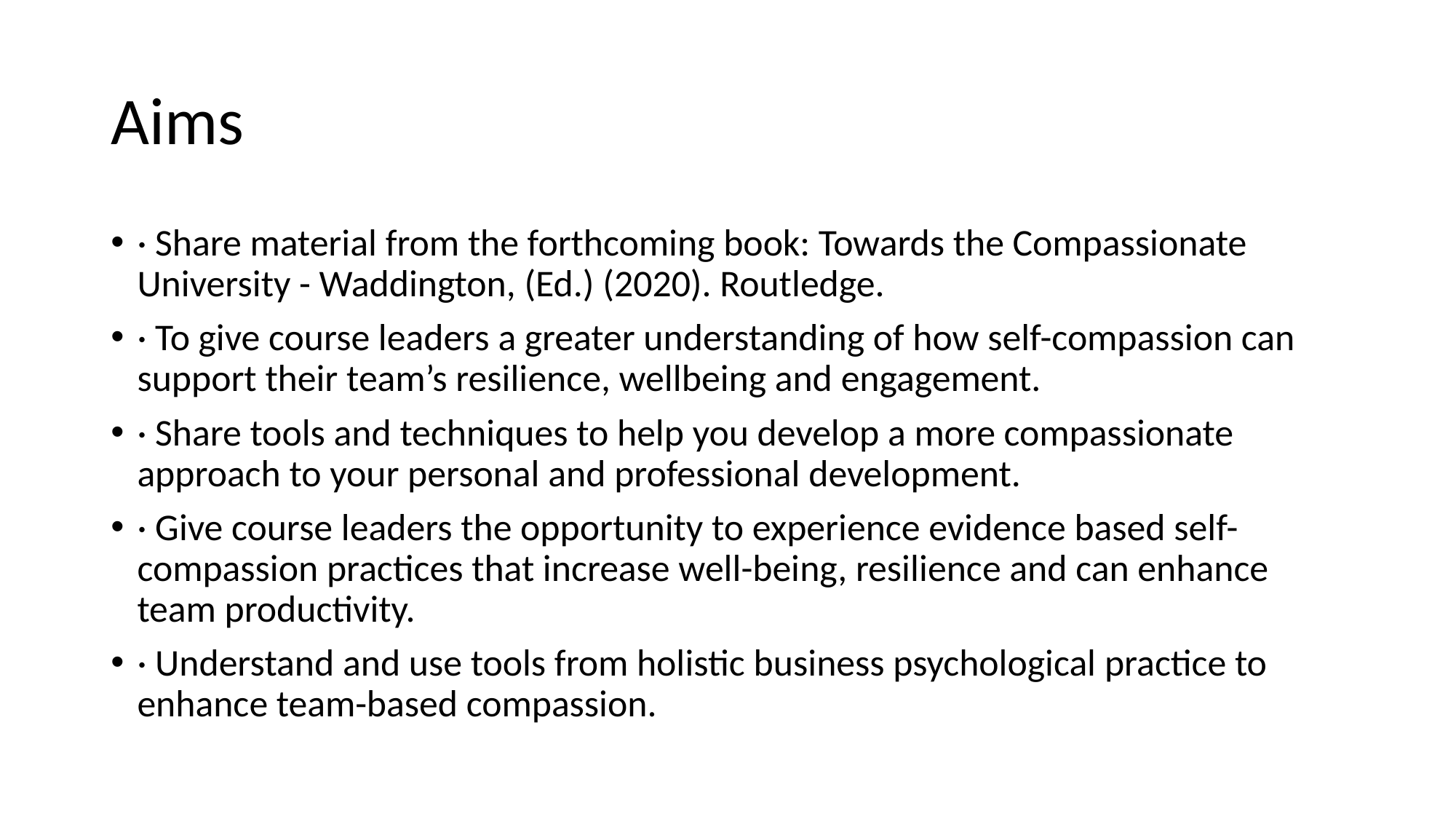

# Aims
· Share material from the forthcoming book: Towards the Compassionate University - Waddington, (Ed.) (2020). Routledge.
· To give course leaders a greater understanding of how self-compassion can support their team’s resilience, wellbeing and engagement.
· Share tools and techniques to help you develop a more compassionate approach to your personal and professional development.
· Give course leaders the opportunity to experience evidence based self-compassion practices that increase well-being, resilience and can enhance team productivity.
· Understand and use tools from holistic business psychological practice to enhance team-based compassion.